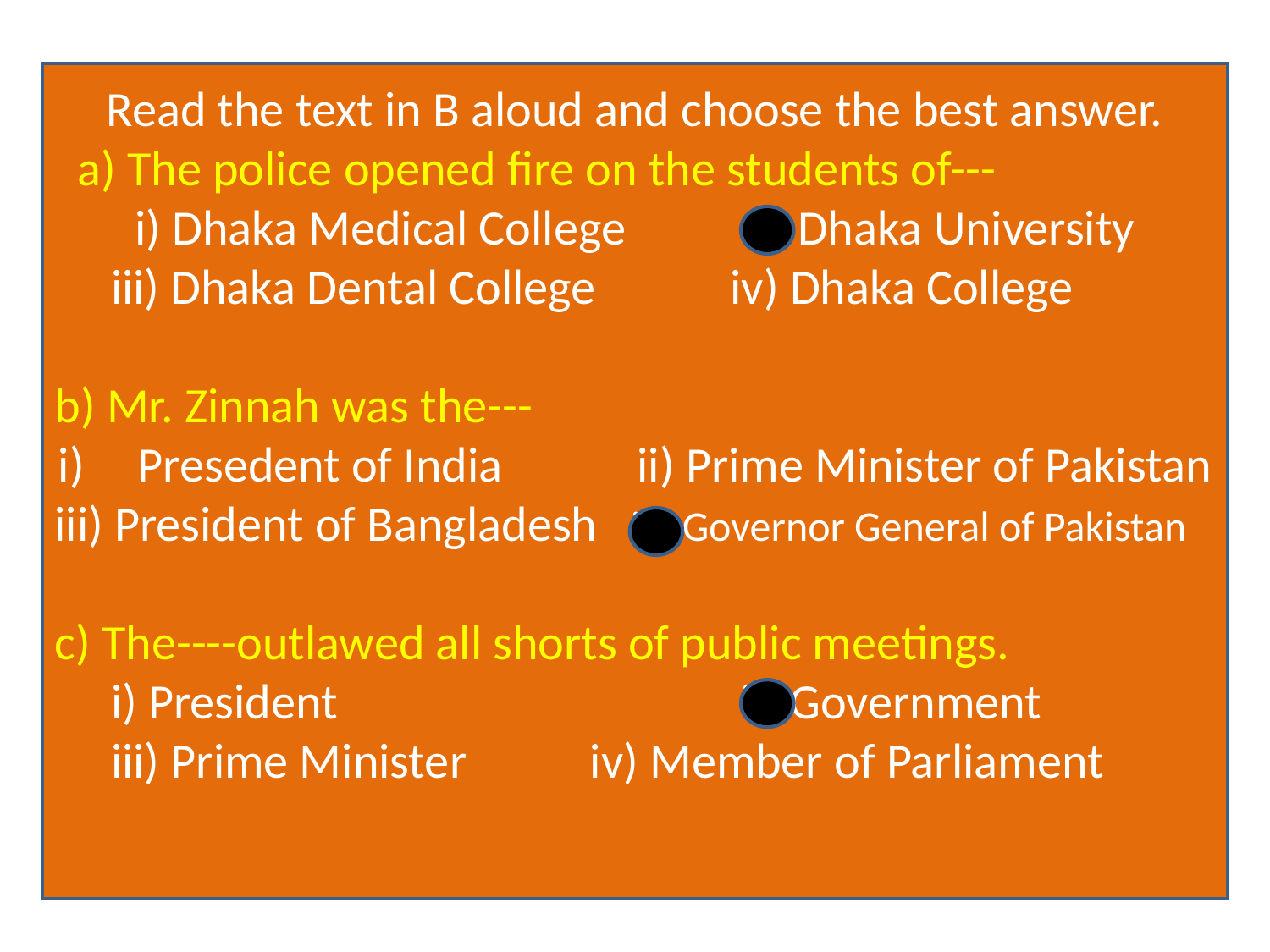

Read the text in B aloud and choose the best answer.
  a) The police opened fire on the students of---
i) Dhaka Medical College           ii) Dhaka University
     iii) Dhaka Dental College            iv) Dhaka College

b) Mr. Zinnah was the---
Presedent of India            ii) Prime Minister of Pakistan
iii) President of Bangladesh   iv) Governor General of Pakistan

c) The----outlawed all shorts of public meetings.
     i) President                                    ii) Government
     iii) Prime Minister           iv) Member of Parliament

The student of Dhaka University defied the law and they brought out a peaceful protest procession on 21 February 1952. When the procession reached near Dhaka Medical College, the police opened fire on the students, killing Salam, Rafiq, Barkat and Jabbar.  So we should respect to the Martyrs.